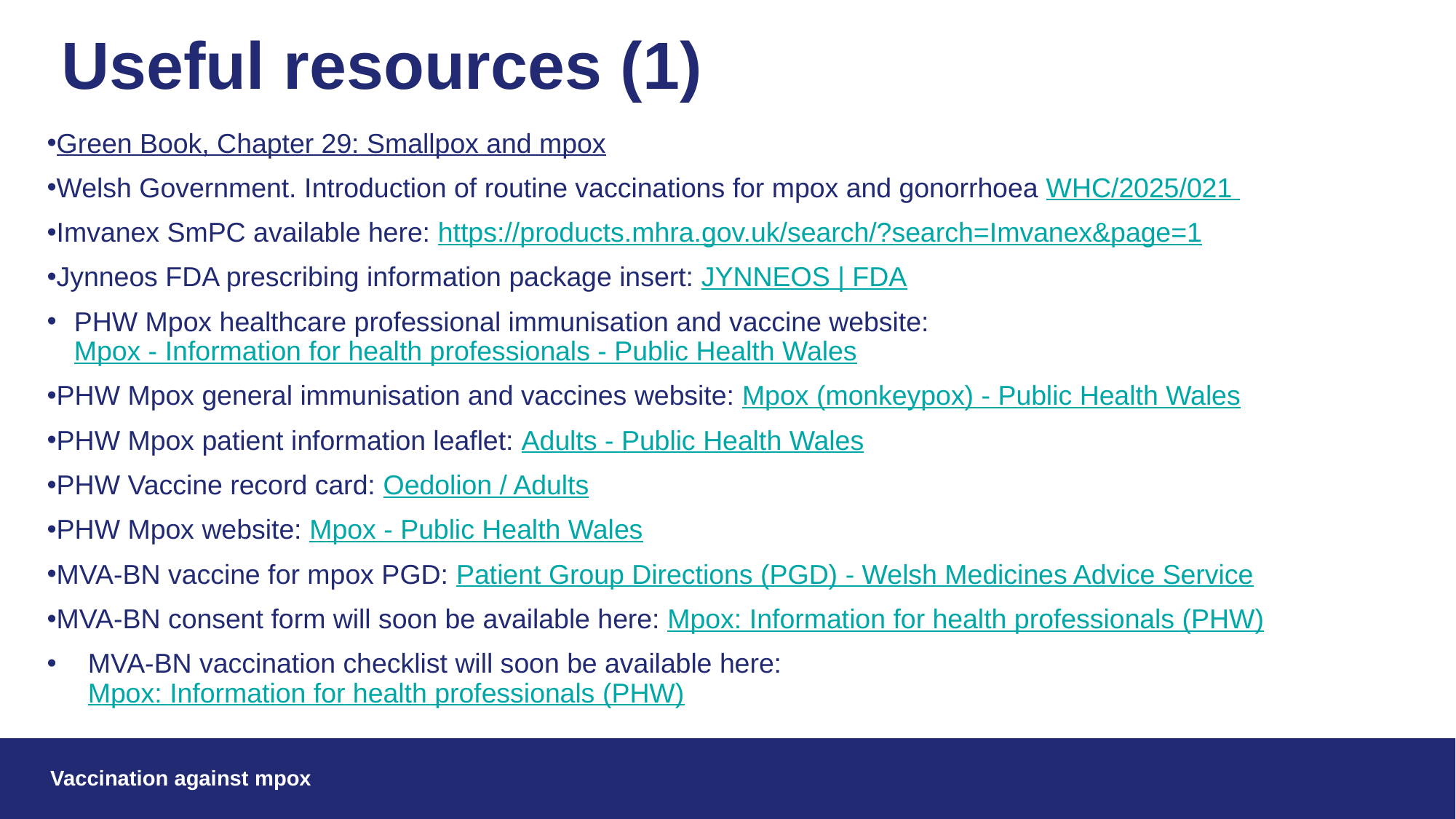

# Useful resources (1)
Green Book, Chapter 29: Smallpox and mpox
Welsh Government. Introduction of routine vaccinations for mpox and gonorrhoea WHC/2025/021
Imvanex SmPC available here: https://products.mhra.gov.uk/search/?search=Imvanex&page=1
Jynneos FDA prescribing information package insert: JYNNEOS | FDA
PHW Mpox healthcare professional immunisation and vaccine website: Mpox - Information for health professionals - Public Health Wales
PHW Mpox general immunisation and vaccines website: Mpox (monkeypox) - Public Health Wales
PHW Mpox patient information leaflet: Adults - Public Health Wales
PHW Vaccine record card: Oedolion / Adults
PHW Mpox website: Mpox - Public Health Wales
MVA-BN vaccine for mpox PGD: Patient Group Directions (PGD) - Welsh Medicines Advice Service
MVA-BN consent form will soon be available here: Mpox: Information for health professionals (PHW)
MVA-BN vaccination checklist will soon be available here: Mpox: Information for health professionals (PHW)

Vaccination against mpox
66